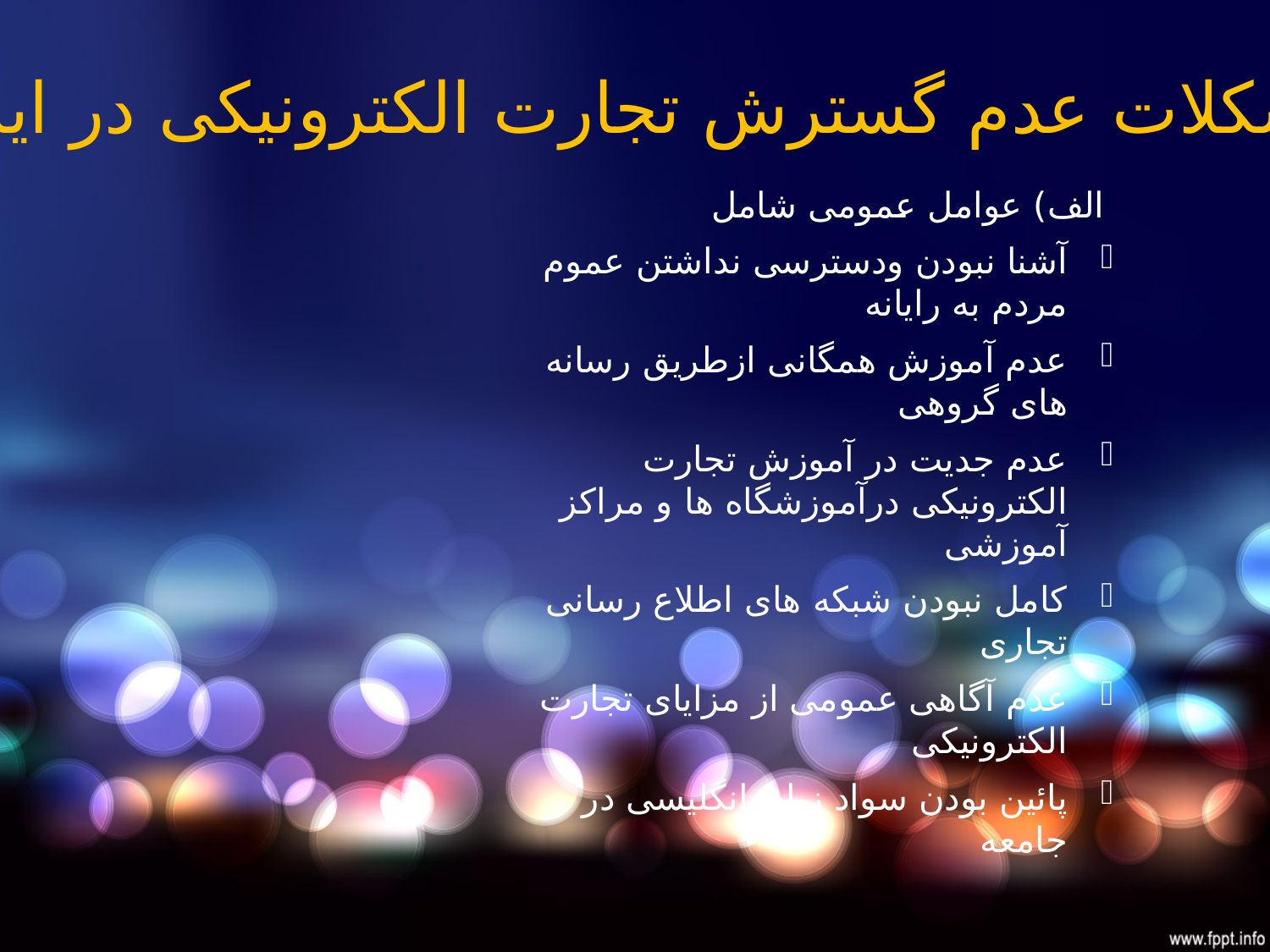

مشکلات عدم گسترش تجارت الکترونیکی در ایران
الف) عوامل عمومی شامل
آشنا نبودن ودسترسی نداشتن عموم مردم به رایانه
عدم آموزش همگانی ازطریق رسانه های گروهی
عدم جدیت در آموزش تجارت الکترونیکی درآموزشگاه ها و مراکز آموزشی
کامل نبودن شبکه های اطلاع رسانی تجاری
عدم آگاهی عمومی از مزایای تجارت الکترونیکی
پائین بودن سواد زبان انگلیسی در جامعه